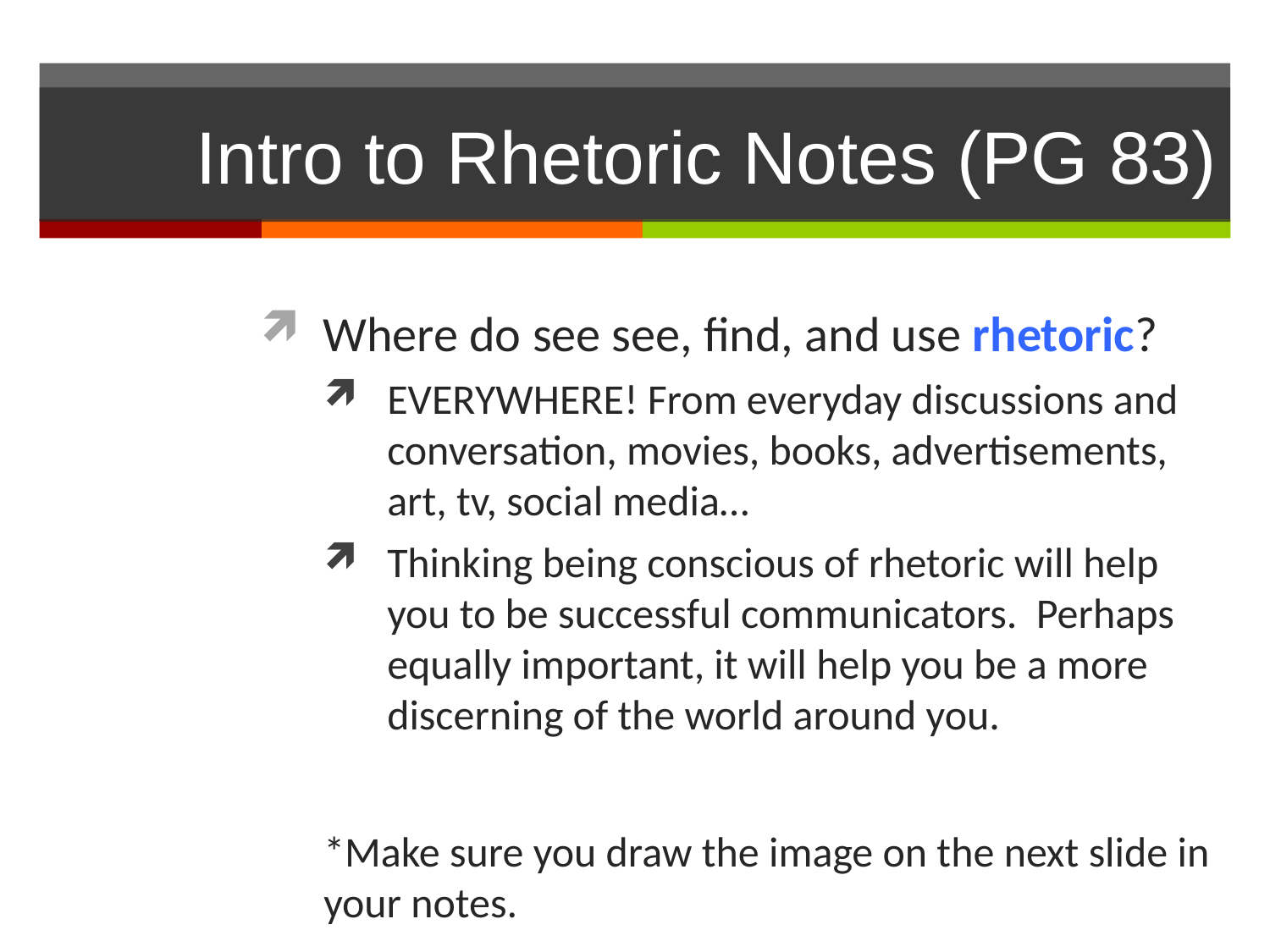

# Intro to Rhetoric Notes (PG 83)
Where do see see, find, and use rhetoric?
EVERYWHERE! From everyday discussions and conversation, movies, books, advertisements, art, tv, social media…
Thinking being conscious of rhetoric will help you to be successful communicators.  Perhaps equally important, it will help you be a more discerning of the world around you.

*Make sure you draw the image on the next slide in your notes.